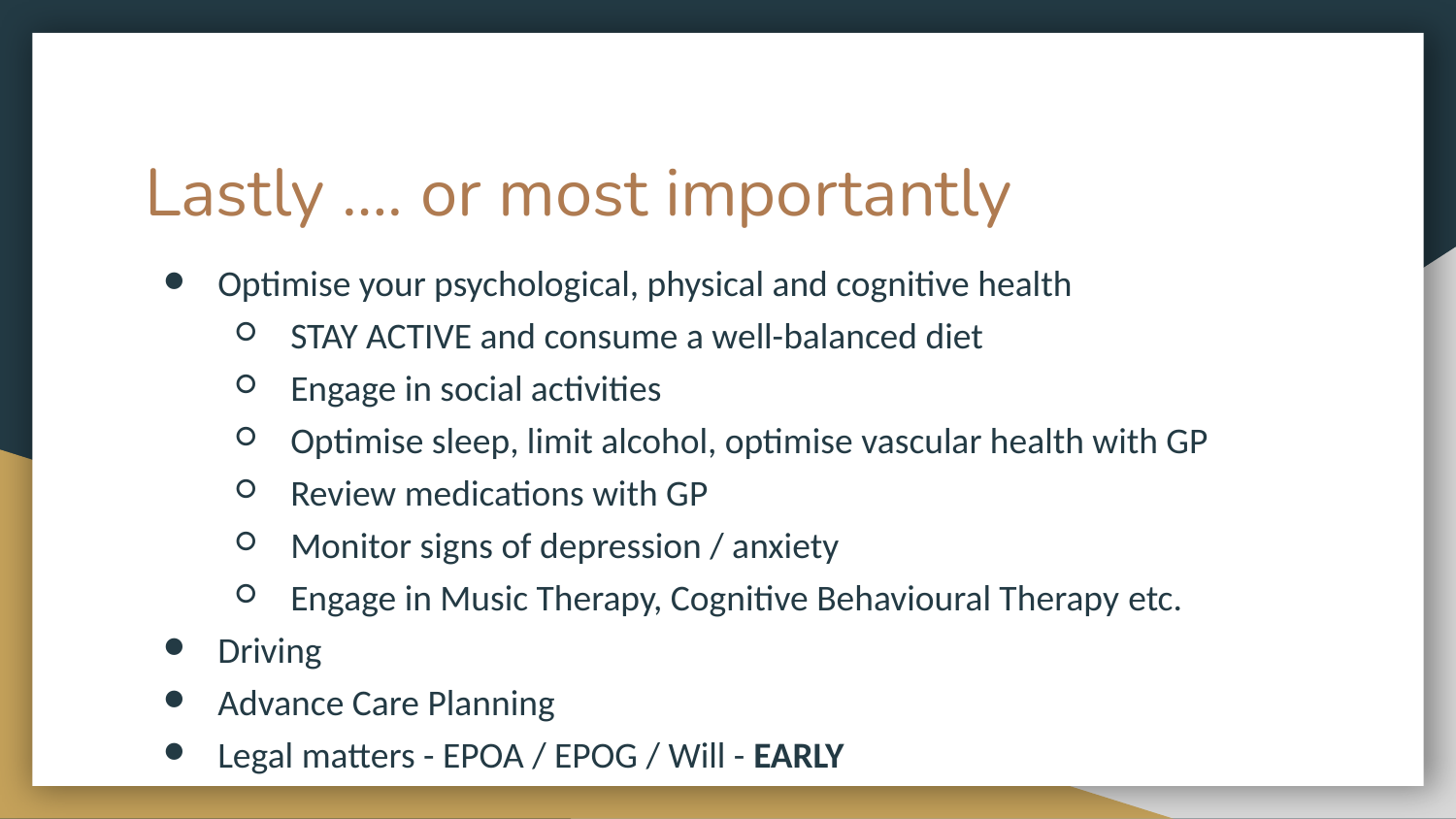

# Lastly …. or most importantly
Optimise your psychological, physical and cognitive health
STAY ACTIVE and consume a well-balanced diet
Engage in social activities
Optimise sleep, limit alcohol, optimise vascular health with GP
Review medications with GP
Monitor signs of depression / anxiety
Engage in Music Therapy, Cognitive Behavioural Therapy etc.
Driving
Advance Care Planning
Legal matters - EPOA / EPOG / Will - EARLY